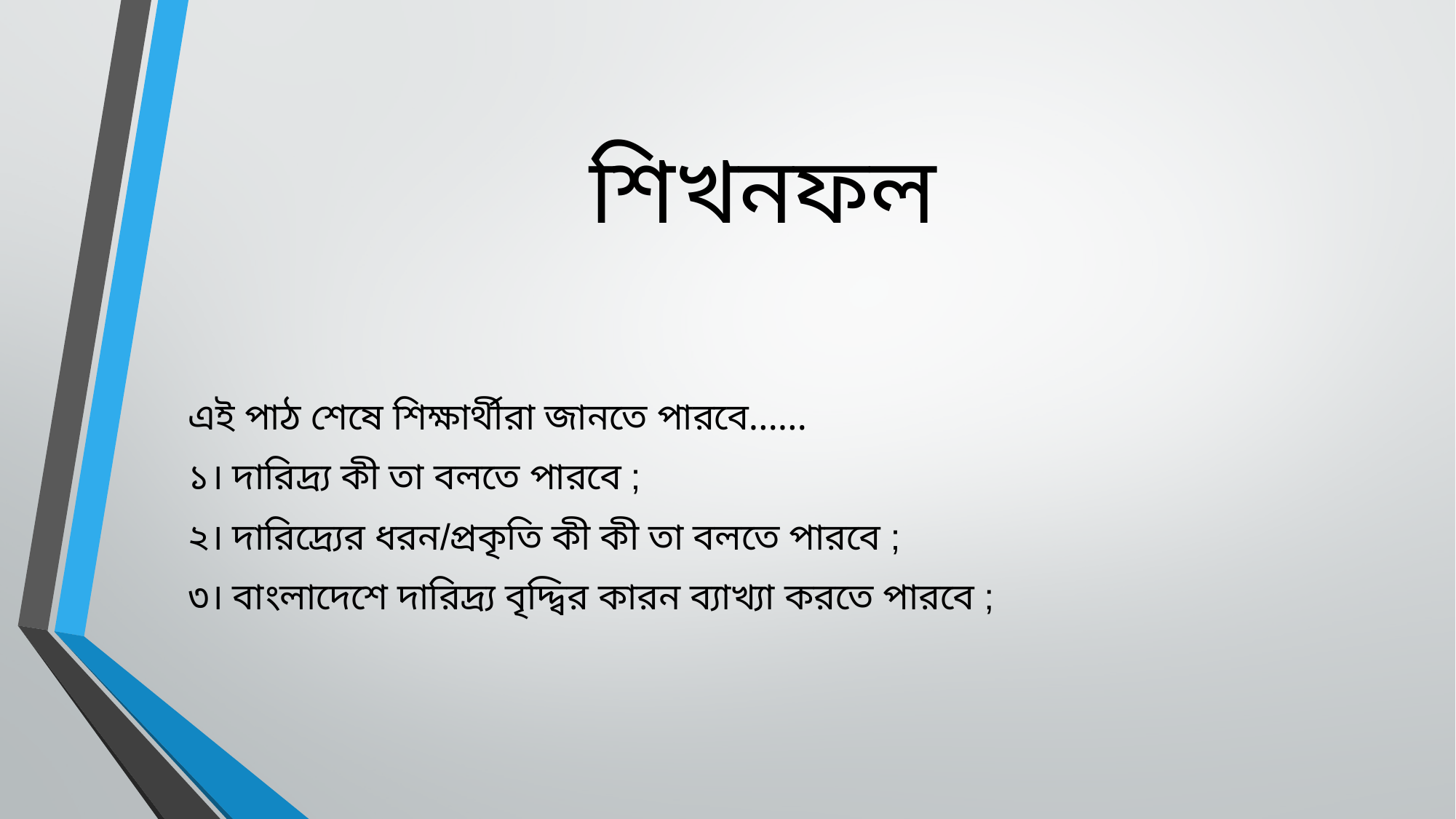

# শিখনফল
এই পাঠ শেষে শিক্ষার্থীরা জানতে পারবে……
১। দারিদ্র্য কী তা বলতে পারবে ;
২। দারিদ্র্যের ধরন/প্রকৃতি কী কী তা বলতে পারবে ;
৩। বাংলাদেশে দারিদ্র্য বৃদ্দ্বির কারন ব্যাখ্যা করতে পারবে ;